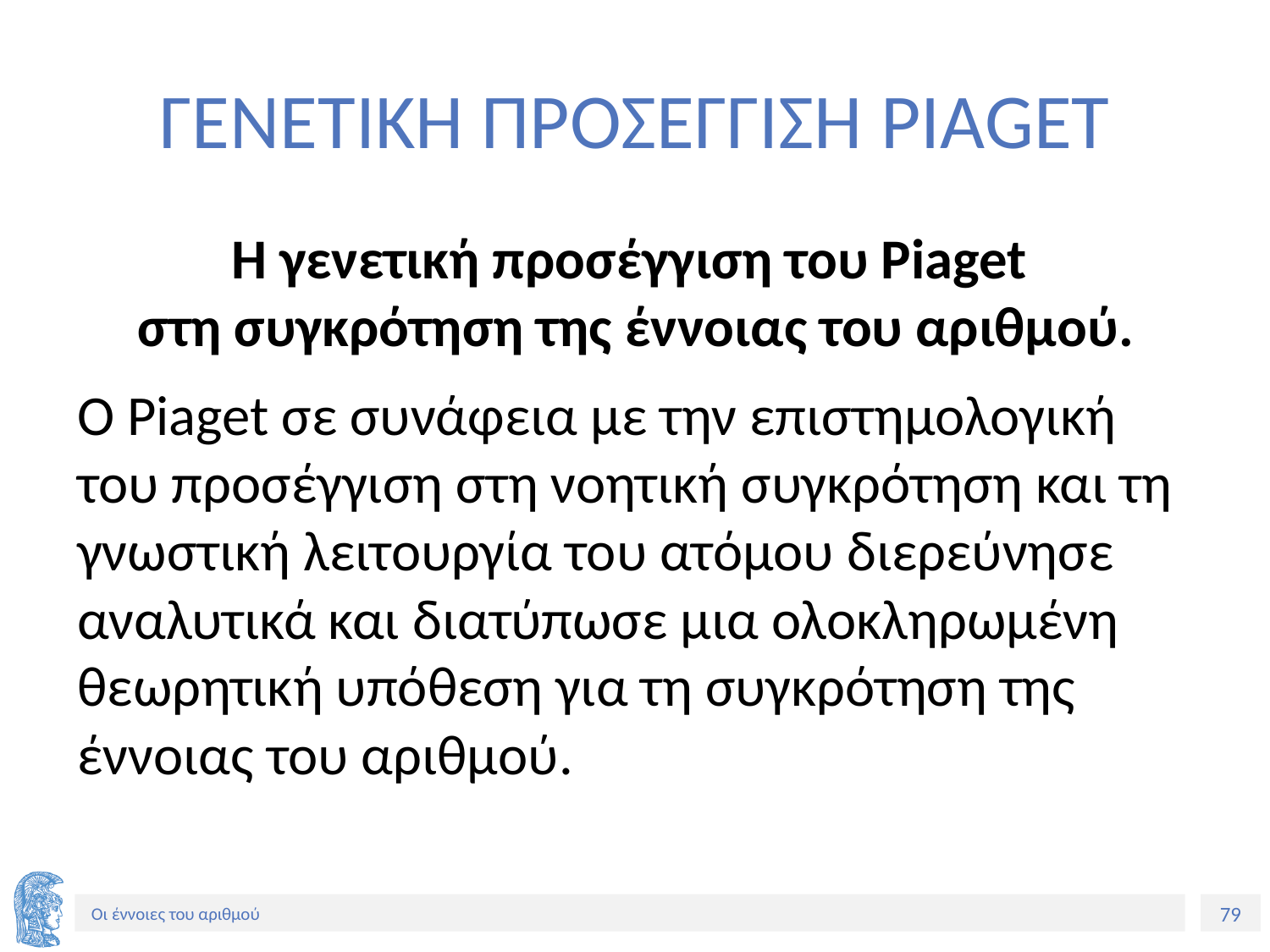

# ΓΕΝΕΤΙΚΗ ΠΡΟΣΕΓΓΙΣΗ PIAGET
Η γενετική προσέγγιση του Piaget
στη συγκρότηση της έννοιας του αριθμού.
Ο Piaget σε συνάφεια με την επιστημολογική του προσέγγιση στη νοητική συγκρότηση και τη γνωστική λειτουργία του ατόμου διερεύνησε αναλυτικά και διατύπωσε μια ολοκληρωμένη θεωρητική υπόθεση για τη συγκρότηση της έννοιας του αριθμού.